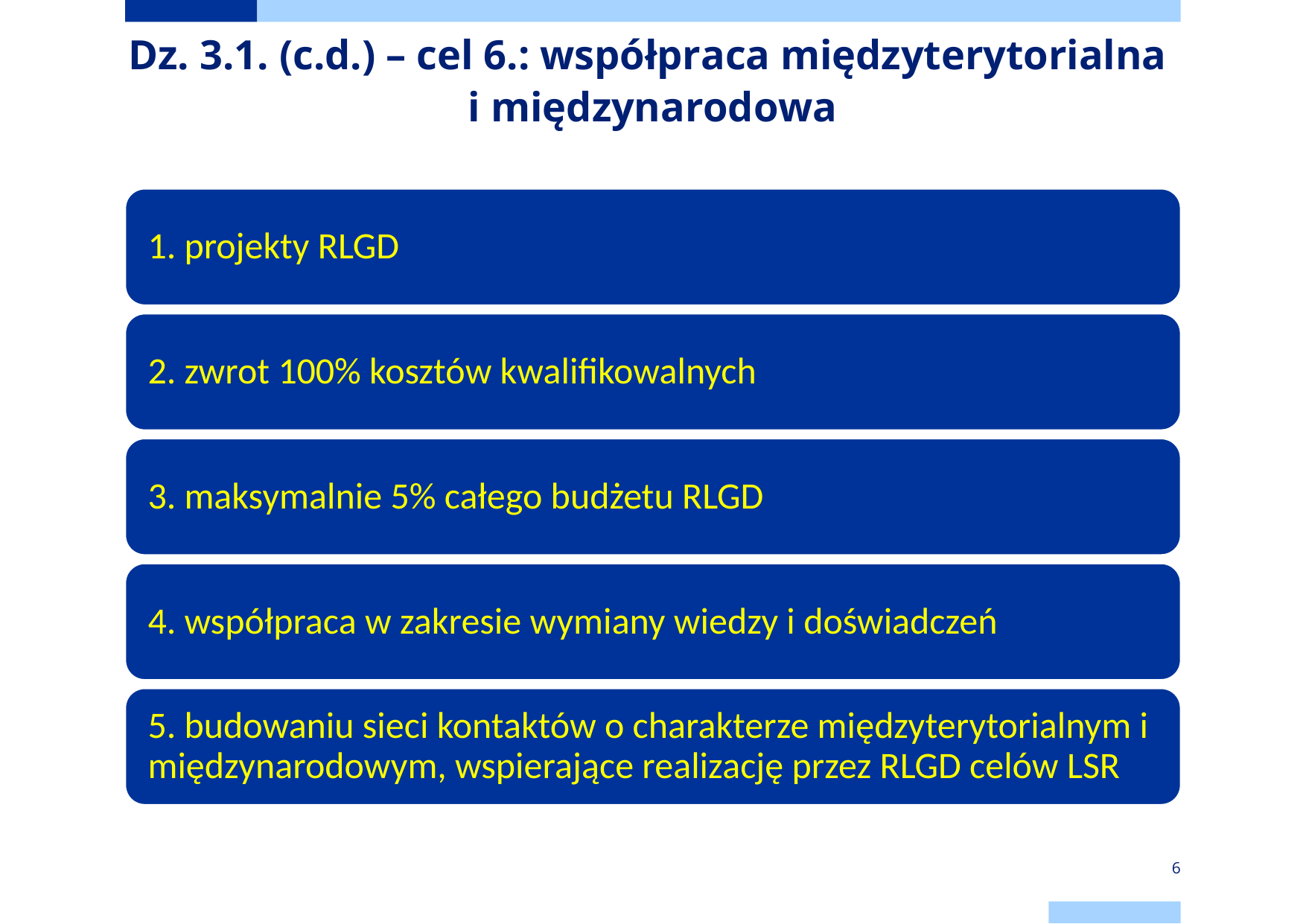

# Dz. 3.1. (c.d.) – cel 6.: współpraca międzyterytorialna i międzynarodowa
1. projekty RLGD
2. zwrot 100% kosztów kwalifikowalnych
3. maksymalnie 5% całego budżetu RLGD
4. współpraca w zakresie wymiany wiedzy i doświadczeń
5. budowaniu sieci kontaktów o charakterze międzyterytorialnym i międzynarodowym, wspierające realizację przez RLGD celów LSR
6